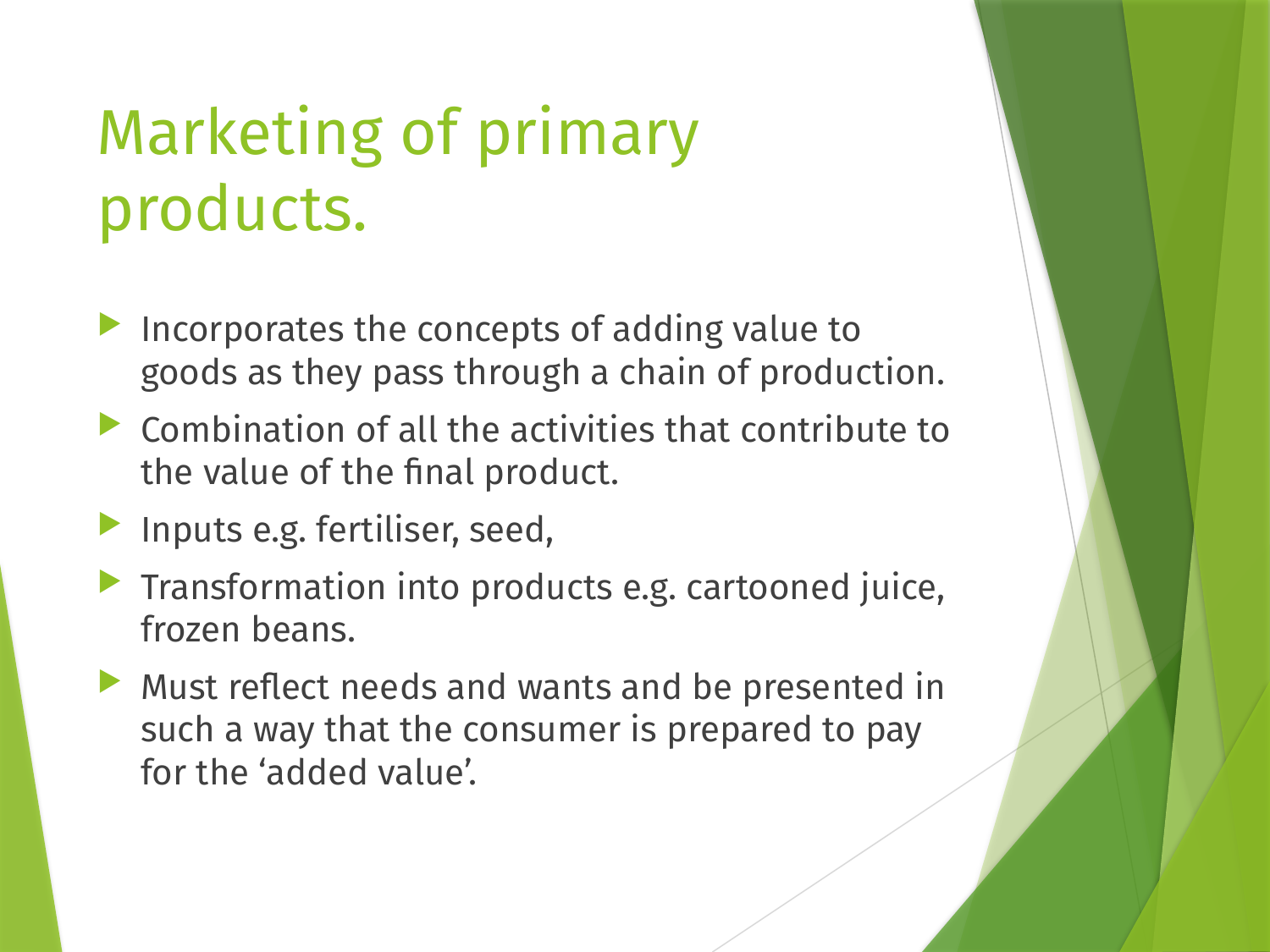

# Marketing of primary products.
Incorporates the concepts of adding value to goods as they pass through a chain of production.
Combination of all the activities that contribute to the value of the final product.
Inputs e.g. fertiliser, seed,
Transformation into products e.g. cartooned juice, frozen beans.
Must reflect needs and wants and be presented in such a way that the consumer is prepared to pay for the ‘added value’.